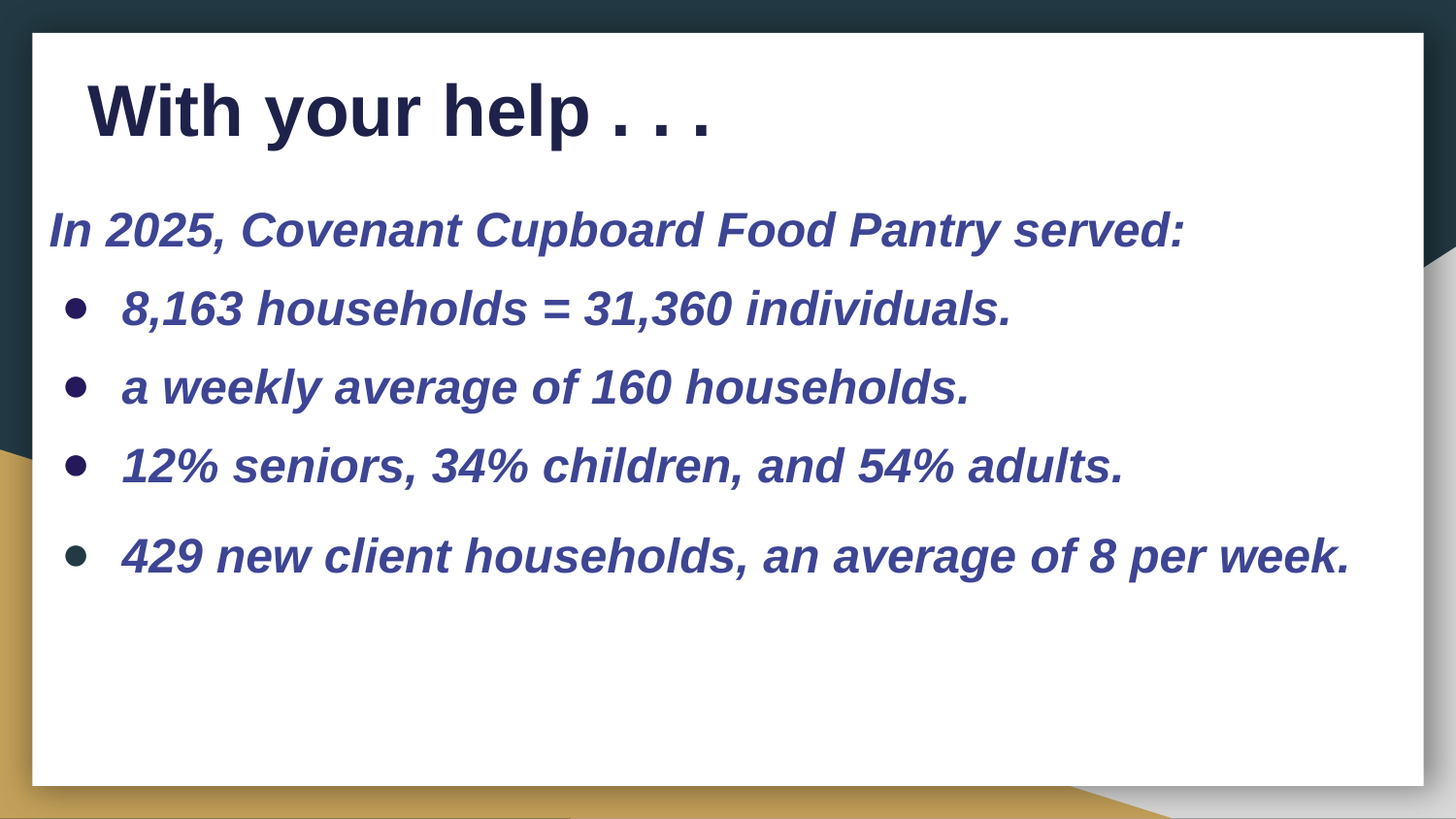

# With your help . . .
In 2025, Covenant Cupboard Food Pantry served:
8,163 households = 31,360 individuals.
a weekly average of 160 households.
12% seniors, 34% children, and 54% adults.
429 new client households, an average of 8 per week.